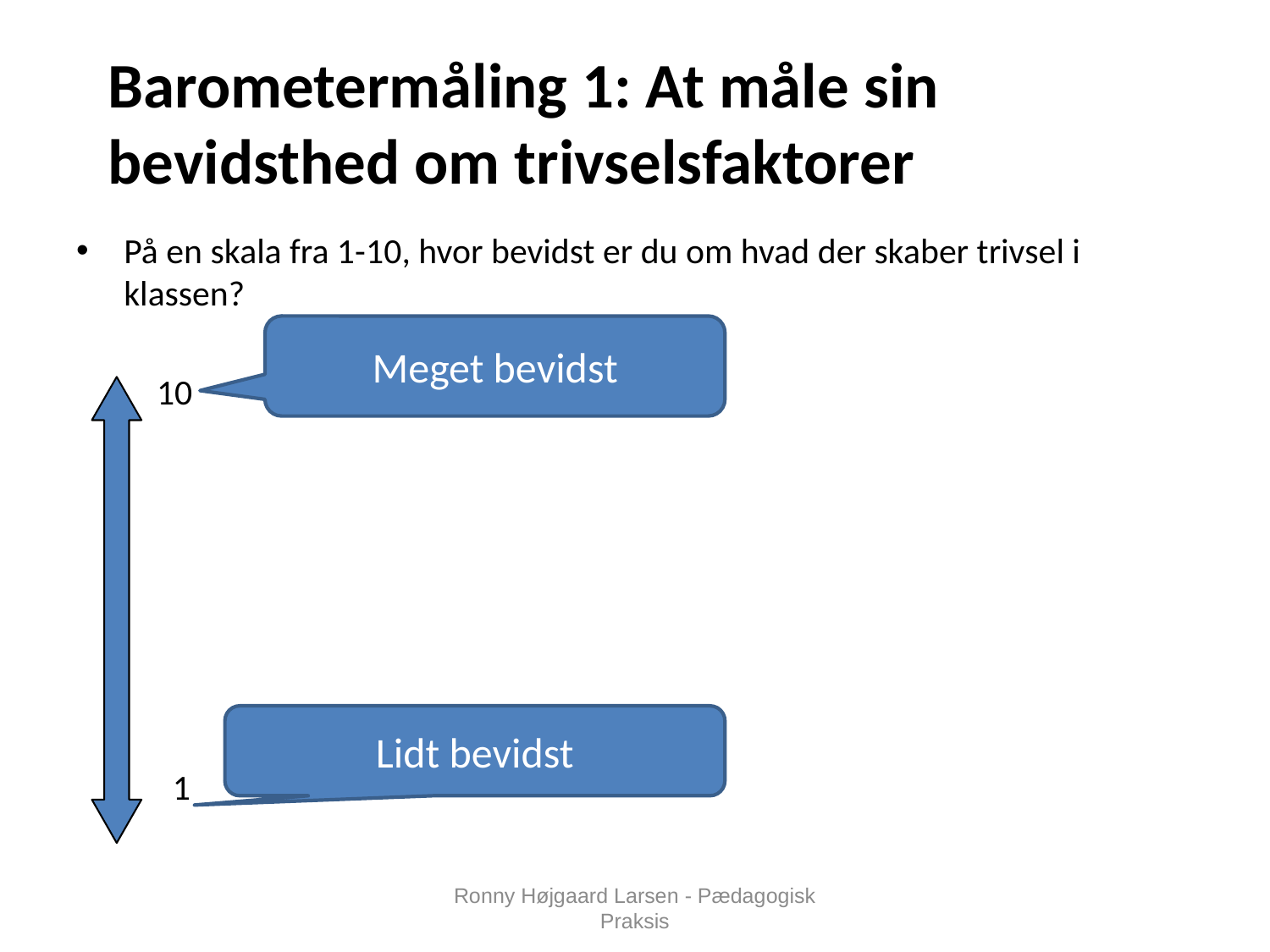

# Barometermåling 1: At måle sin bevidsthed om trivselsfaktorer
På en skala fra 1-10, hvor bevidst er du om hvad der skaber trivsel i klassen?

          10

            1

Meget bevidst

Lidt bevidst
Ronny Højgaard Larsen - Pædagogisk Praksis